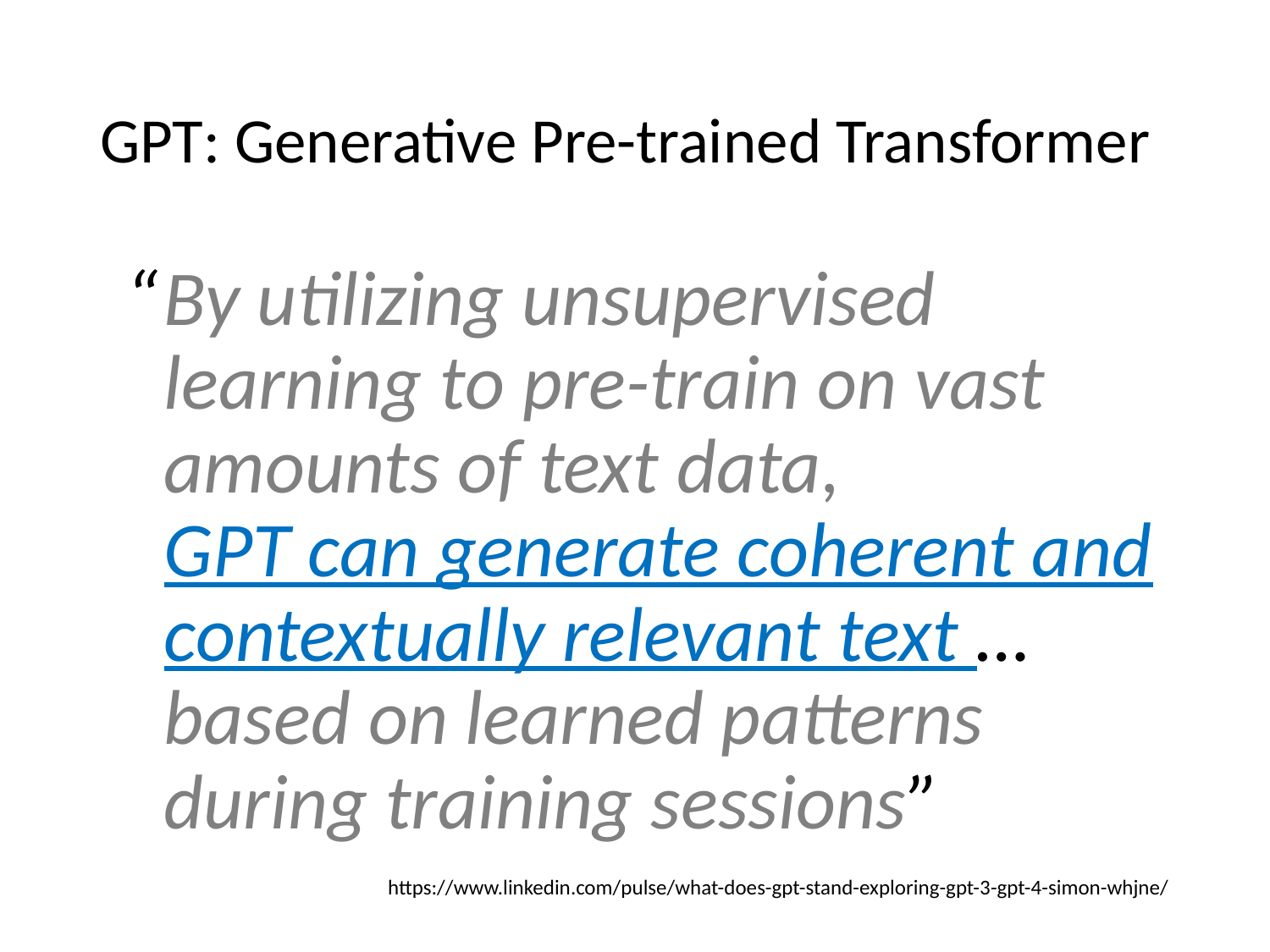

# GPT: Generative Pre-trained Transformer
“	By utilizing unsupervised learning to pre-train on vast amounts of text data,
GPT can generate coherent and contextually relevant text …  based on learned patterns
during training sessions”
https://www.linkedin.com/pulse/what-does-gpt-stand-exploring-gpt-3-gpt-4-simon-whjne/